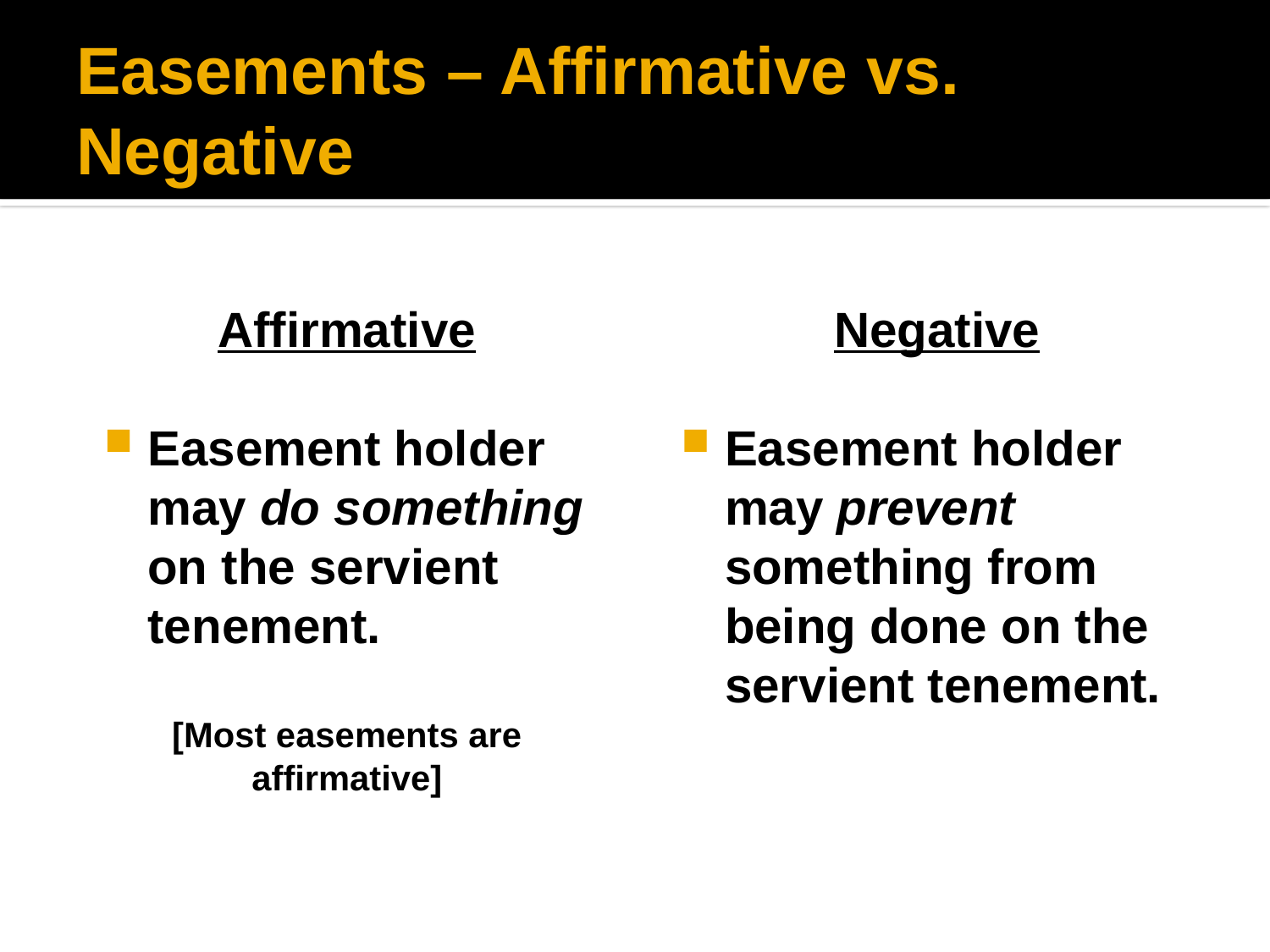

# Easements – Affirmative vs. Negative
Affirmative

Easement holder may do something on the servient tenement.

[Most easements are affirmative]

Negative

Easement holder may prevent  something from being done on the servient tenement.